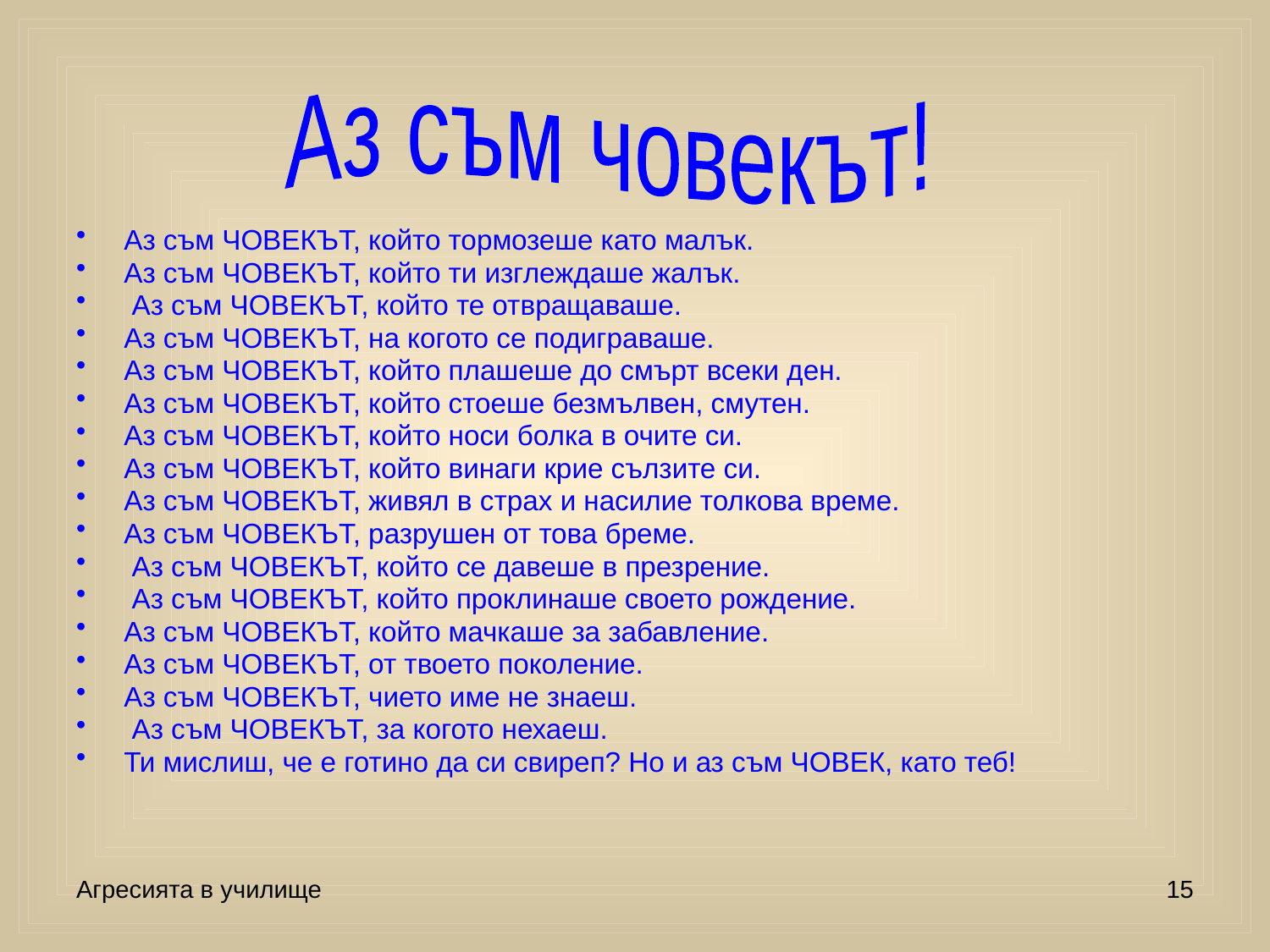

Аз съм човекът!
Аз съм ЧОВЕКЪТ, който тормозеше като малък.
Аз съм ЧОВЕКЪТ, който ти изглеждаше жалък.
 Аз съм ЧОВЕКЪТ, който те отвращаваше.
Аз съм ЧОВЕКЪТ, на когото се подиграваше.
Аз съм ЧОВЕКЪТ, който плашеше до смърт всеки ден.
Аз съм ЧОВЕКЪТ, който стоеше безмълвен, смутен.
Аз съм ЧОВЕКЪТ, който носи болка в очите си.
Аз съм ЧОВЕКЪТ, който винаги крие сълзите си.
Аз съм ЧОВЕКЪТ, живял в страх и насилие толкова време.
Аз съм ЧОВЕКЪТ, разрушен от това бреме.
 Аз съм ЧОВЕКЪТ, който се давеше в презрение.
 Аз съм ЧОВЕКЪТ, който проклинаше своето рождение.
Аз съм ЧОВЕКЪТ, който мачкаше за забавление.
Аз съм ЧОВЕКЪТ, от твоето поколение.
Аз съм ЧОВЕКЪТ, чието име не знаеш.
 Аз съм ЧОВЕКЪТ, за когото нехаеш.
Ти мислиш, че е готино да си свиреп? Но и аз съм ЧОВЕК, като теб!
Агресията в училище
15